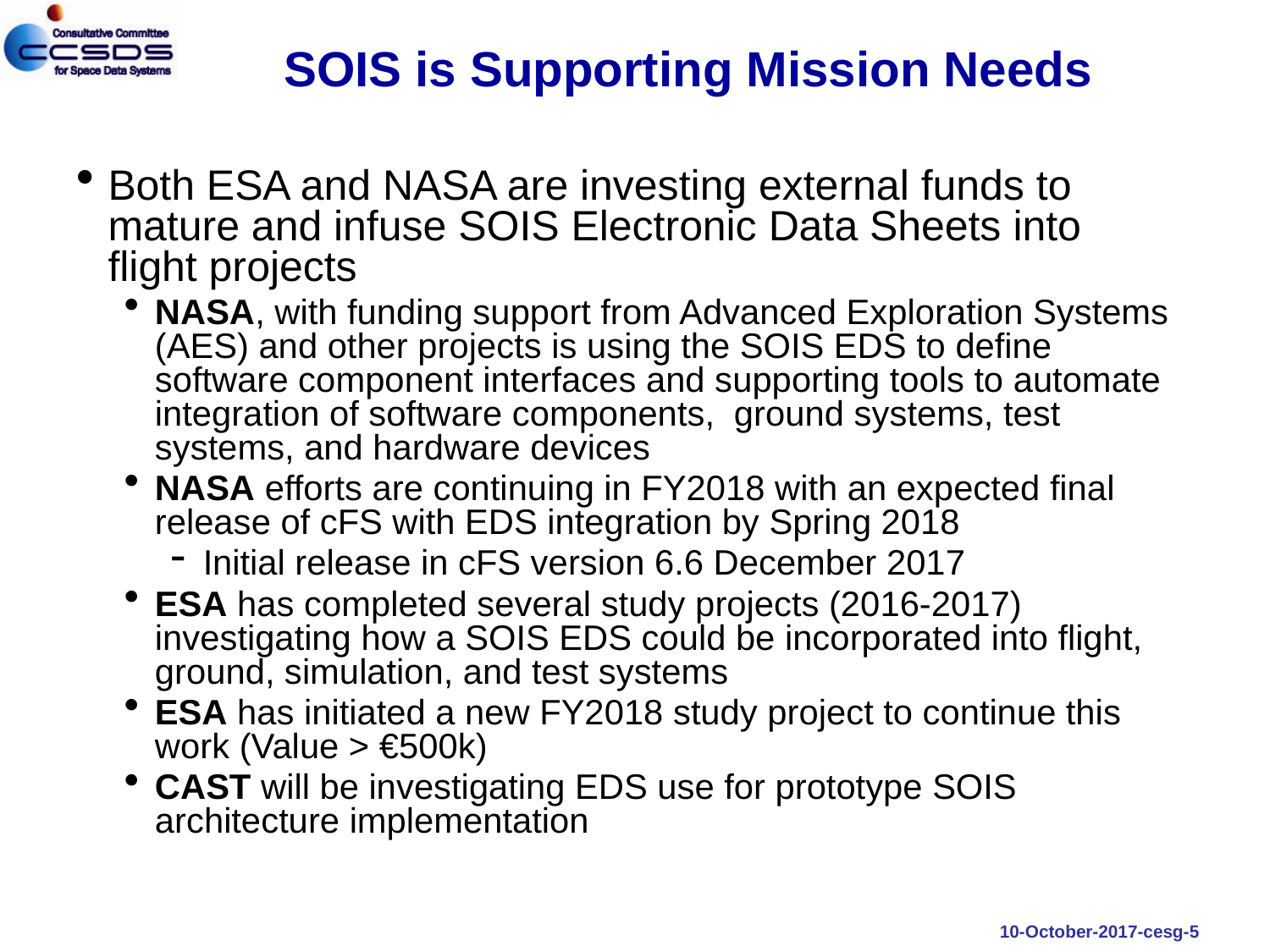

# SOIS is Supporting Mission Needs
Both ESA and NASA are investing external funds to mature and infuse SOIS Electronic Data Sheets into flight projects
NASA, with funding support from Advanced Exploration Systems (AES) and other projects is using the SOIS EDS to define software component interfaces and supporting tools to automate integration of software components,  ground systems, test systems, and hardware devices
NASA efforts are continuing in FY2018 with an expected final release of cFS with EDS integration by Spring 2018
Initial release in cFS version 6.6 December 2017
ESA has completed several study projects (2016-2017) investigating how a SOIS EDS could be incorporated into flight, ground, simulation, and test systems
ESA has initiated a new FY2018 study project to continue this work (Value > €500k)
CAST will be investigating EDS use for prototype SOIS architecture implementation